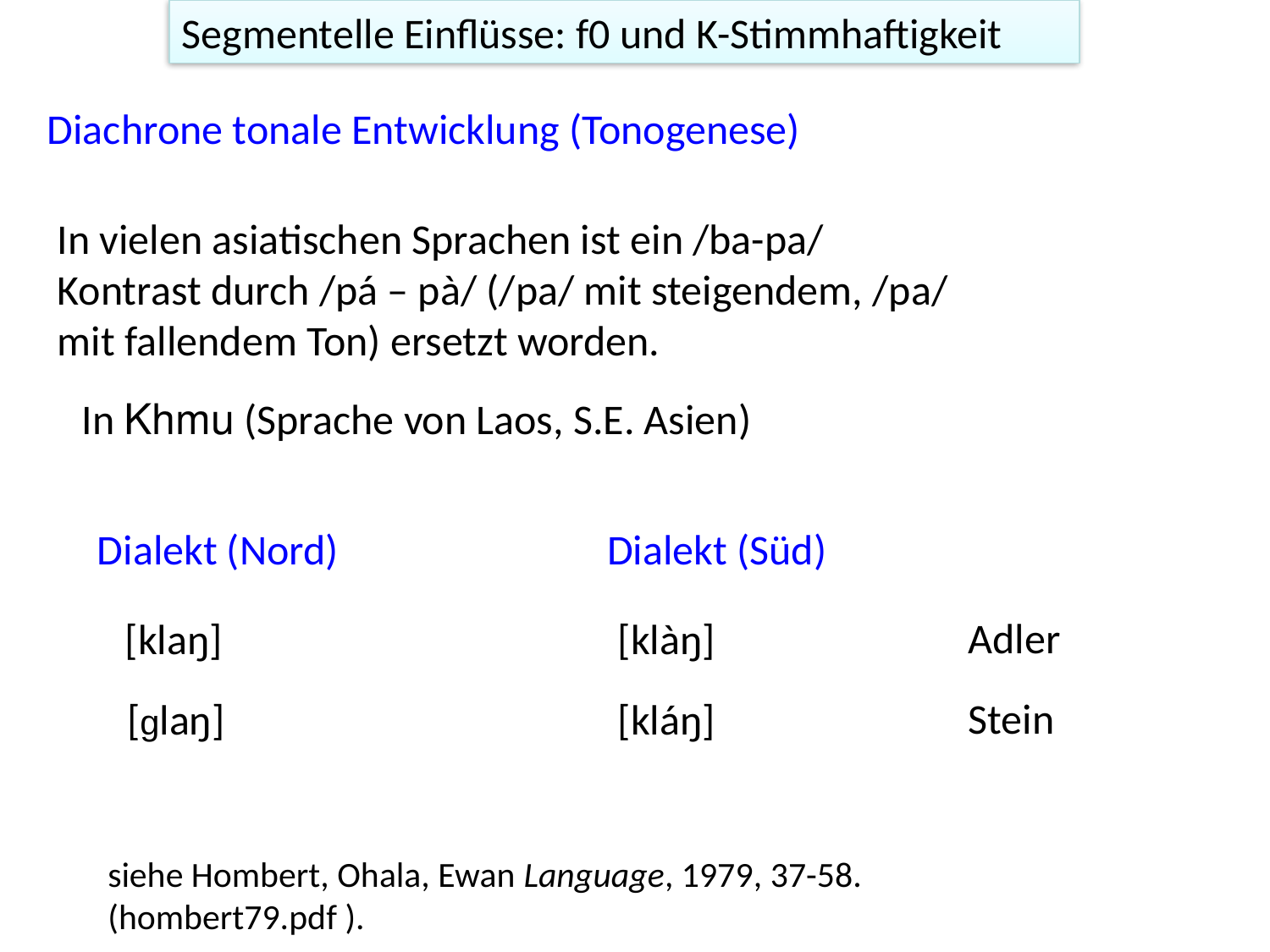

Segmentelle Einflüsse: f0 und K-Stimmhaftigkeit
Diachrone tonale Entwicklung (Tonogenese)
In vielen asiatischen Sprachen ist ein /ba-pa/ Kontrast durch /pá – pà/ (/pa/ mit steigendem, /pa/ mit fallendem Ton) ersetzt worden.
In Khmu (Sprache von Laos, S.E. Asien)
Dialekt (Nord)
Adler
[klaŋ]
Stein
[glaŋ]
Dialekt (Süd)
[klàŋ]
[kláŋ]
siehe Hombert, Ohala, Ewan Language, 1979, 37-58. (hombert79.pdf ).